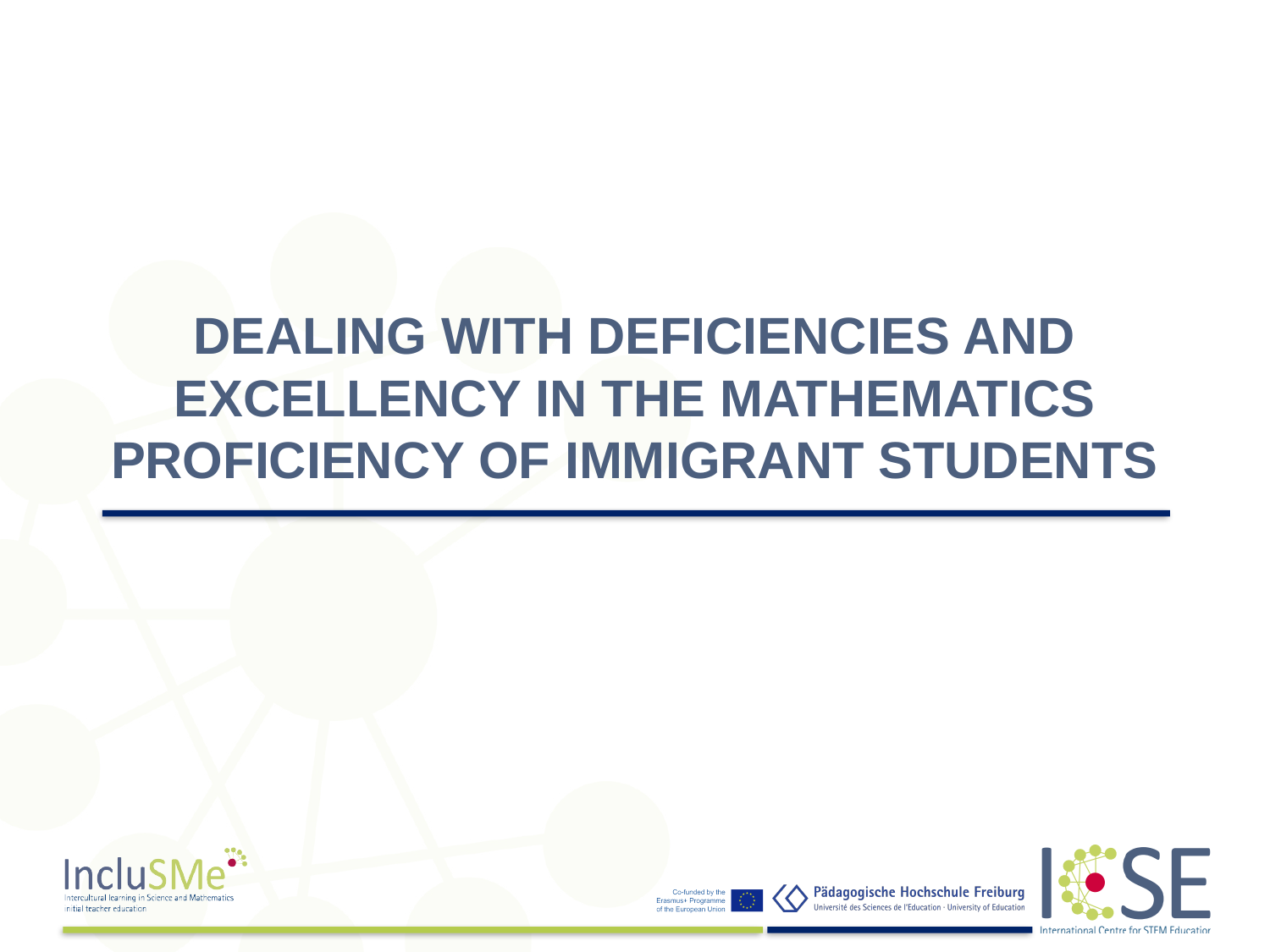

# DEALING WITH DEFICIENCIES AND EXCELLENCY IN THE MATHEMATICS PROFICIENCY OF IMMIGRANT STUDENTS